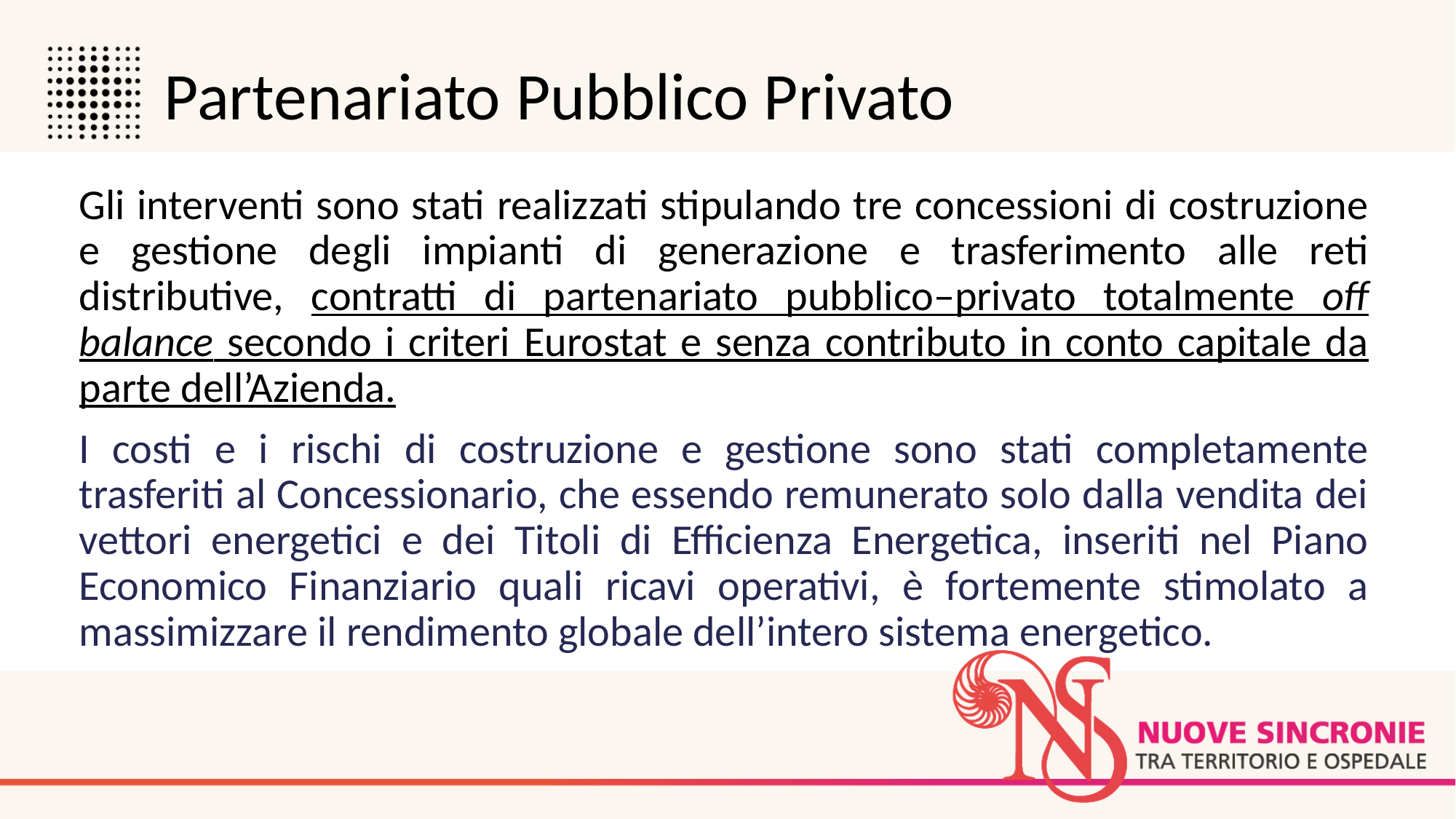

# Partenariato Pubblico Privato
Gli interventi sono stati realizzati stipulando tre concessioni di costruzione e gestione degli impianti di generazione e trasferimento alle reti distributive, contratti di partenariato pubblico–privato totalmente off balance secondo i criteri Eurostat e senza contributo in conto capitale da parte dell’Azienda.
I costi e i rischi di costruzione e gestione sono stati completamente trasferiti al Concessionario, che essendo remunerato solo dalla vendita dei vettori energetici e dei Titoli di Efficienza Energetica, inseriti nel Piano Economico Finanziario quali ricavi operativi, è fortemente stimolato a massimizzare il rendimento globale dell’intero sistema energetico.